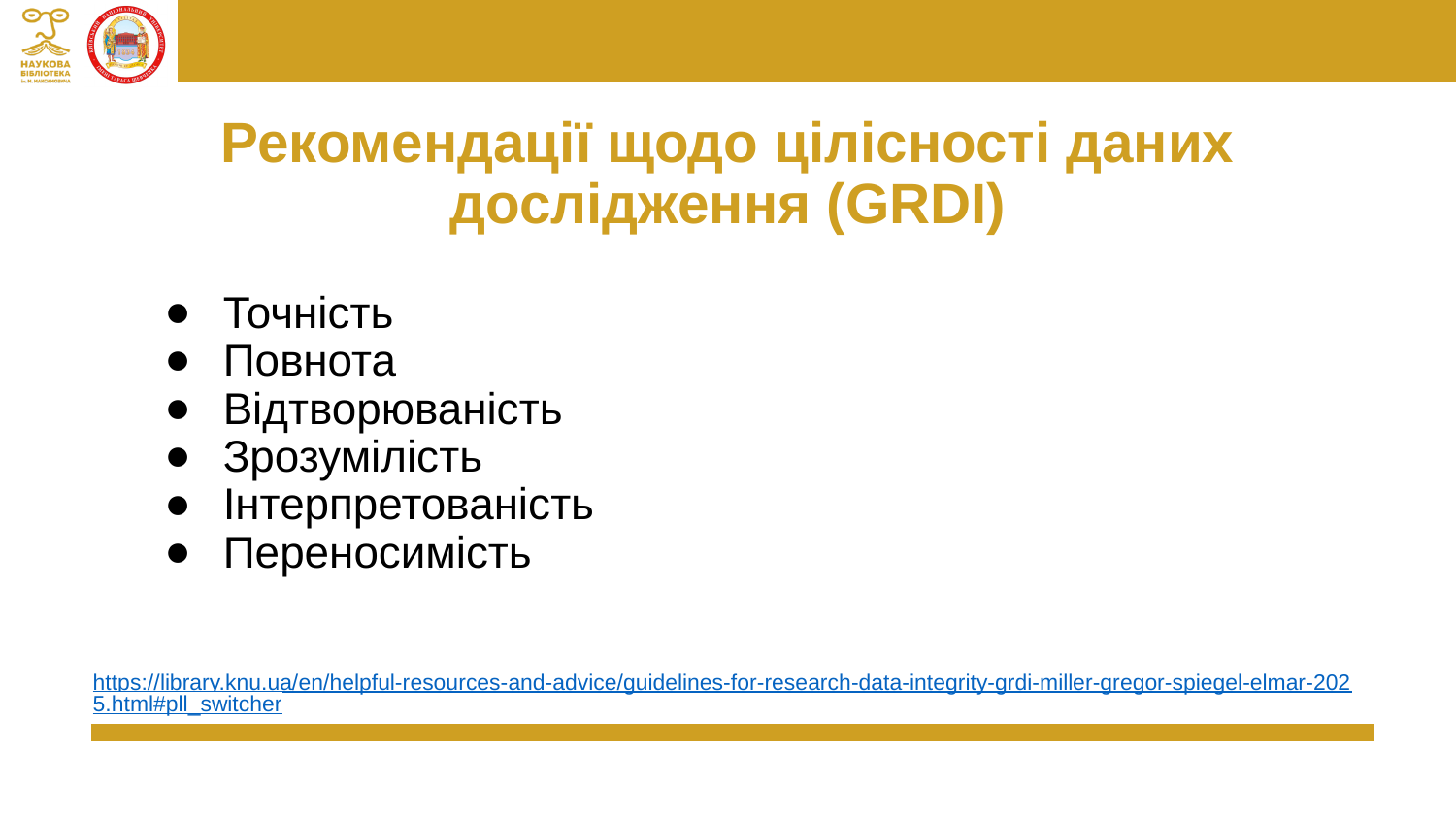

Рекомендації щодо цілісності даних дослідження (GRDI)
Точність
Повнота
Відтворюваність
Зрозумілість
Інтерпретованість
Переносимість
https://library.knu.ua/en/helpful-resources-and-advice/guidelines-for-research-data-integrity-grdi-miller-gregor-spiegel-elmar-2025.html#pll_switcher